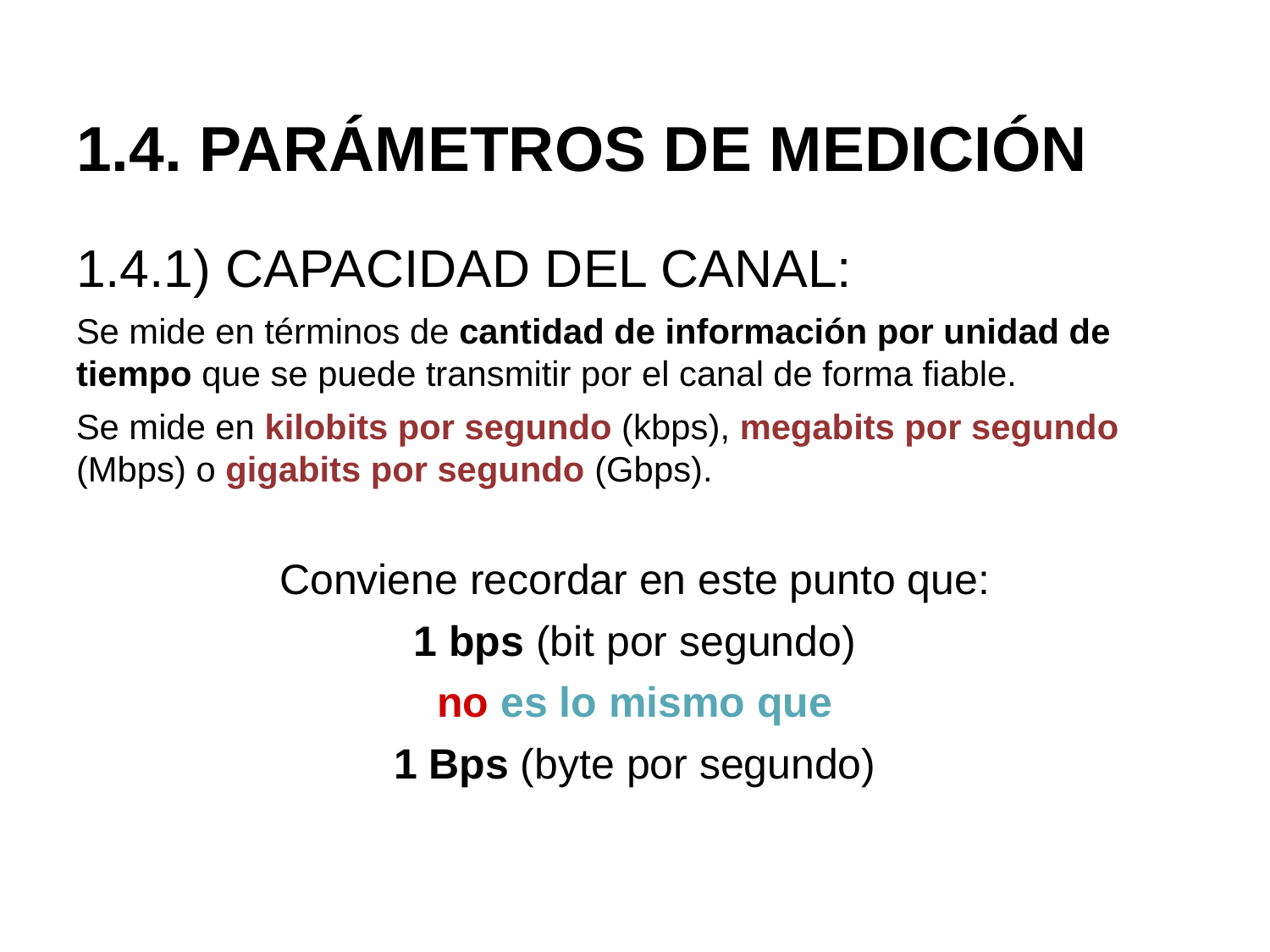

# 1.4. PARÁMETROS DE MEDICIÓN
1.4.1) CAPACIDAD DEL CANAL:
Se mide en términos de cantidad de información por unidad de tiempo que se puede transmitir por el canal de forma fiable.
Se mide en kilobits por segundo (kbps), megabits por segundo (Mbps) o gigabits por segundo (Gbps).

Conviene recordar en este punto que:
1 bps (bit por segundo)
no es lo mismo que
1 Bps (byte por segundo)